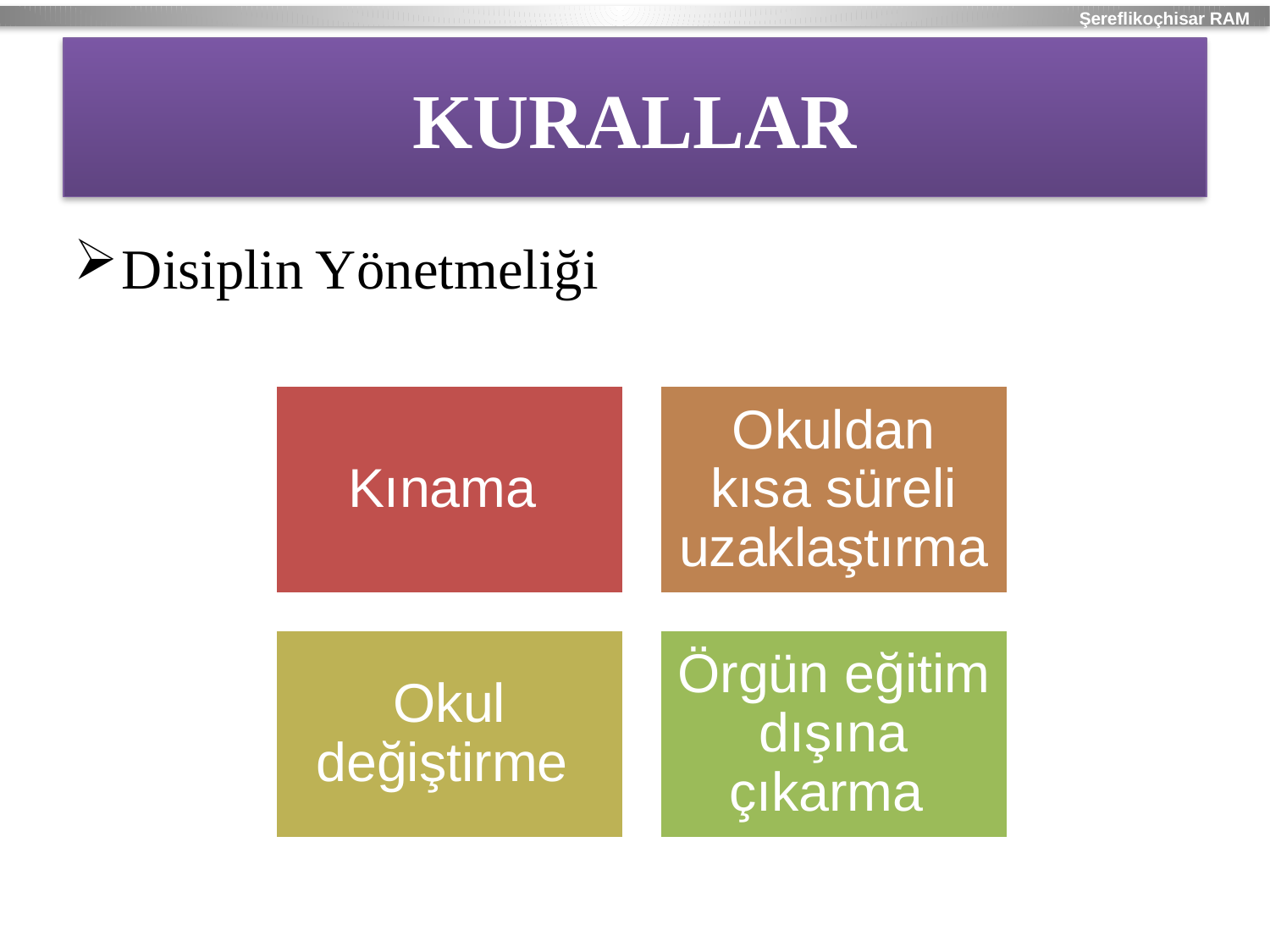

# KURALLAR
Disiplin Yönetmeliği

Kınama
Okuldan kısa süreli uzaklaştırma
Okul değiştirme
Örgün eğitim dışına çıkarma